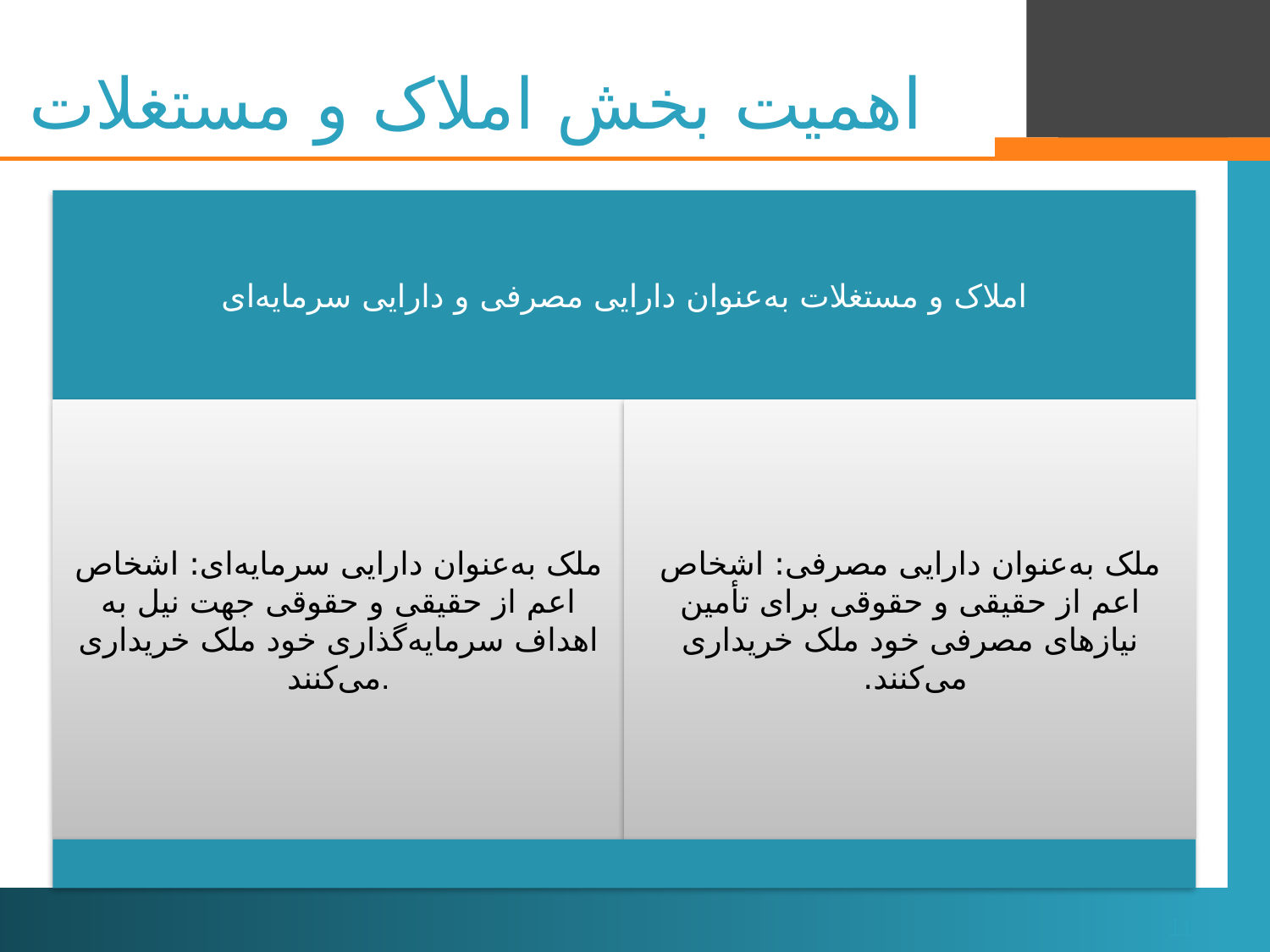

# اهمیت بخش املاک و مستغلات
ملک به‌عنوان دارایی مصرفی: اشخاص اعم از حقیقی و حقوقی برای تأمین نیازهای مصرفی خود ملک خریداری می‌کنند.
11